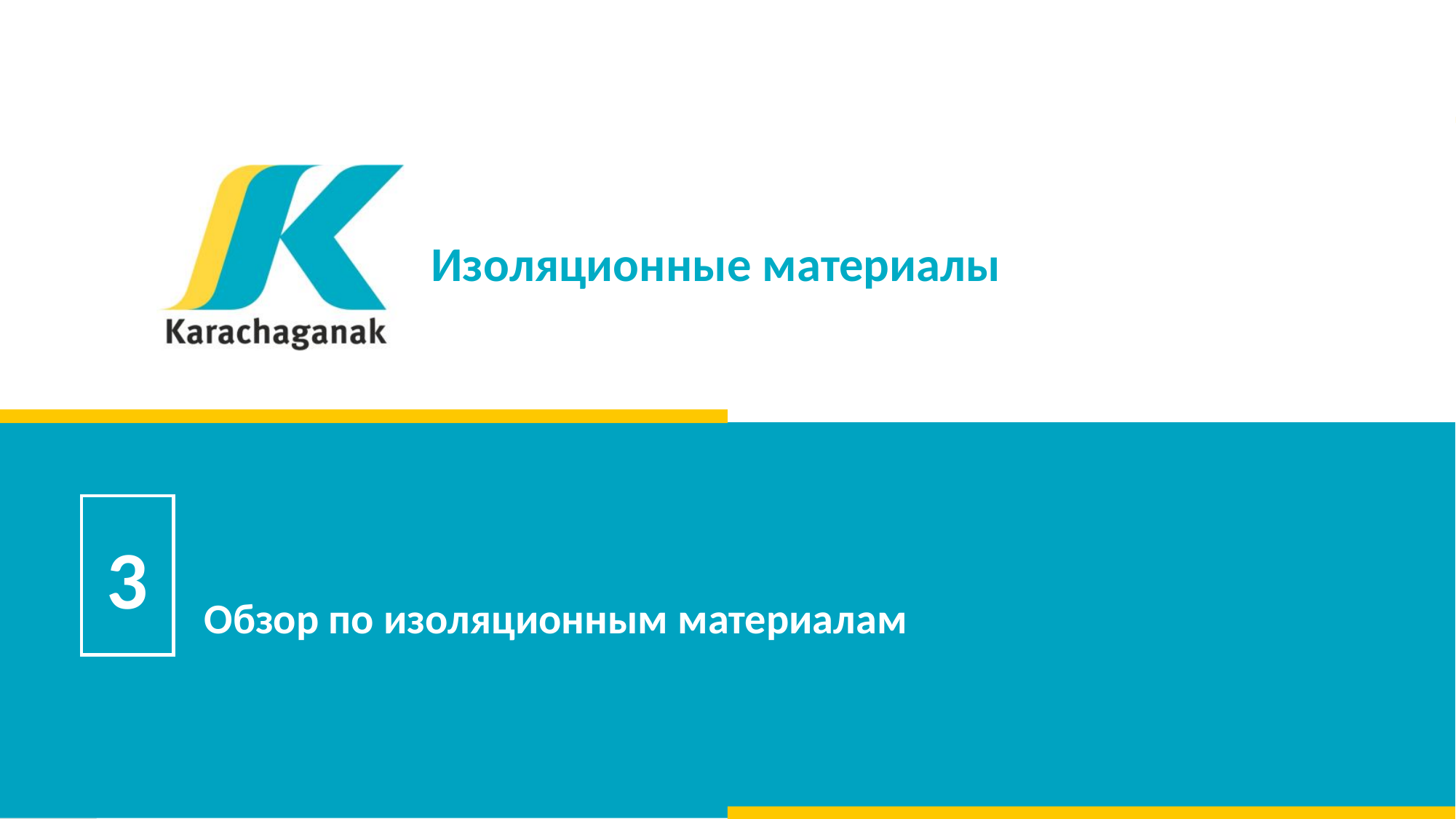

Изоляционные материалы

3
# Обзор по изоляционным материалам